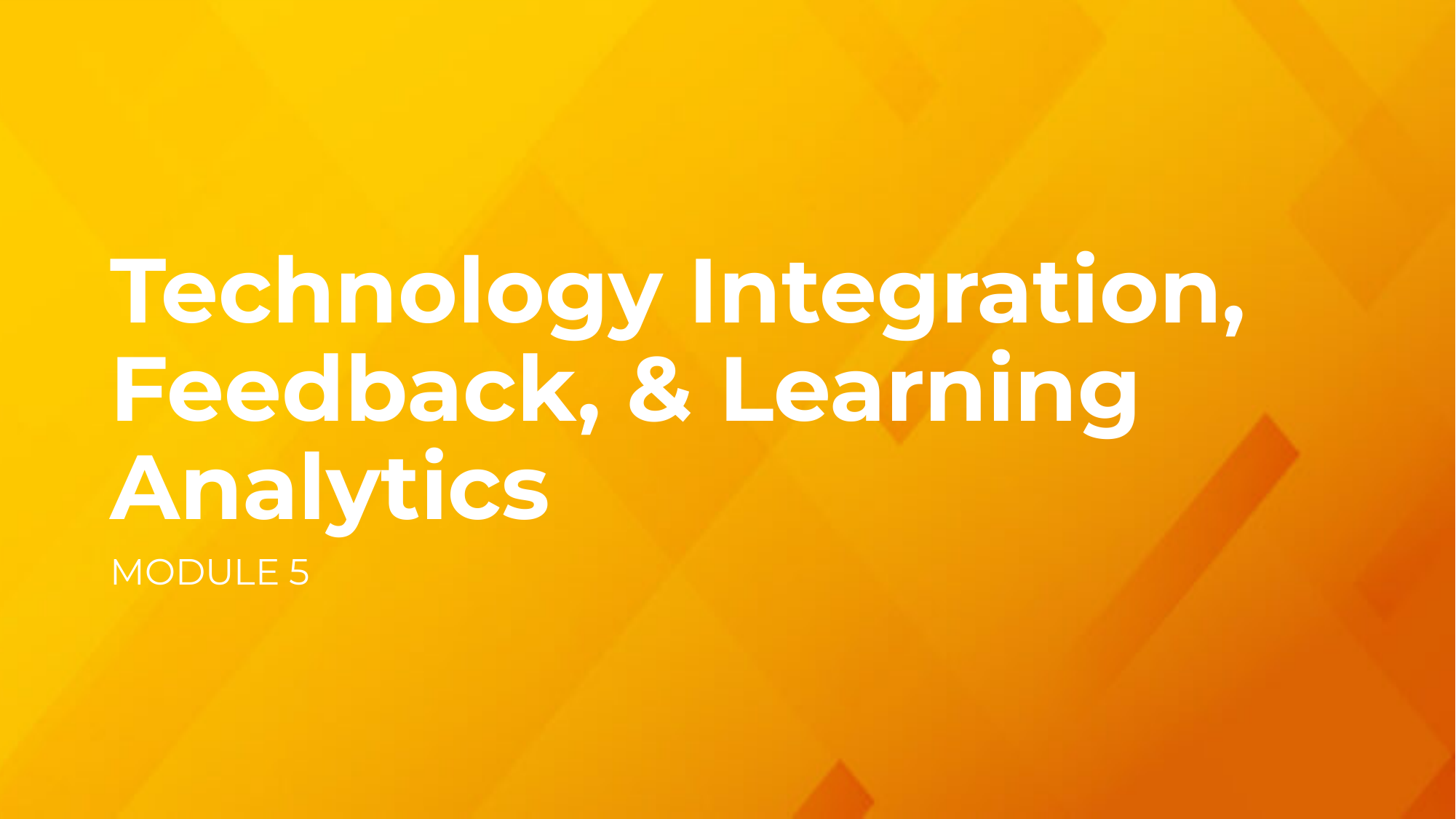

# Technology Integration, Feedback, & Learning Analytics
MODULE 5